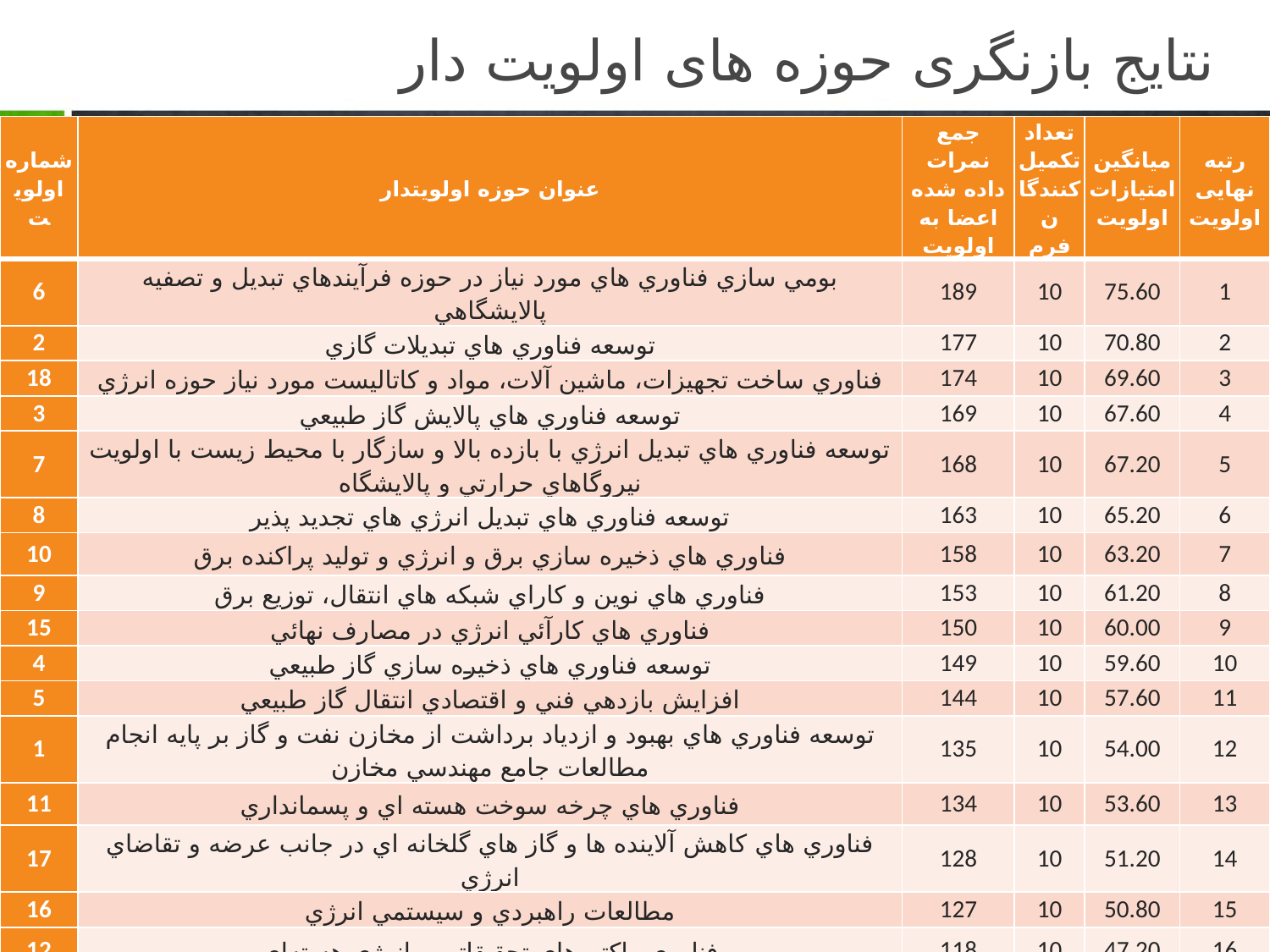

# نتایج بازنگری حوزه های اولویت دار
| شماره اولویت | عنوان حوزه اولویت­دار | جمع نمرات داده شده اعضا به اولویت | تعداد تکمیل کنندگان فرم | میانگین امتیازات اولویت | رتبه نهایی اولویت |
| --- | --- | --- | --- | --- | --- |
| 6 | بومي سازي فناوري هاي مورد نياز در حوزه فرآيندهاي تبديل و تصفيه پالايشگاهي | 189 | 10 | 75.60 | 1 |
| 2 | توسعه فناوري هاي تبديلات گازي | 177 | 10 | 70.80 | 2 |
| 18 | فناوري ساخت تجهيزات، ماشين آلات، مواد و کاتاليست مورد نياز حوزه انرژي | 174 | 10 | 69.60 | 3 |
| 3 | توسعه فناوري هاي پالايش گاز طبيعي | 169 | 10 | 67.60 | 4 |
| 7 | توسعه فناوري هاي تبديل انرژي با بازده بالا و سازگار با محيط زيست با اولويت نيروگاهاي حرارتي و پالايشگاه | 168 | 10 | 67.20 | 5 |
| 8 | توسعه فناوري هاي تبديل انرژي هاي تجديد پذير | 163 | 10 | 65.20 | 6 |
| 10 | فناوري هاي ذخيره سازي برق و انرژي و توليد پراكنده برق | 158 | 10 | 63.20 | 7 |
| 9 | فناوري هاي نوين و كاراي شبكه هاي انتقال، توزيع برق | 153 | 10 | 61.20 | 8 |
| 15 | فناوري هاي کارآئي انرژي در مصارف نهائي | 150 | 10 | 60.00 | 9 |
| 4 | توسعه فناوري هاي ذخيره سازي گاز طبيعي | 149 | 10 | 59.60 | 10 |
| 5 | افزايش بازدهي فني و اقتصادي انتقال گاز طبيعي | 144 | 10 | 57.60 | 11 |
| 1 | توسعه فناوري هاي بهبود و ازدياد برداشت از مخازن نفت و گاز بر پايه انجام مطالعات جامع مهندسي مخازن | 135 | 10 | 54.00 | 12 |
| 11 | فناوري هاي چرخه سوخت هسته اي و پسمانداري | 134 | 10 | 53.60 | 13 |
| 17 | فناوري هاي کاهش آلاينده ها و گاز هاي گلخانه اي در جانب عرضه و تقاضاي انرژي | 128 | 10 | 51.20 | 14 |
| 16 | مطالعات راهبردي و سيستمي انرژي | 127 | 10 | 50.80 | 15 |
| 12 | فناوري راكتورهاي تحقيقاتي و انرژي هسته‌اي | 118 | 10 | 47.20 | 16 |
| 13 | فناوري گداخت هسته اي | 114 | 10 | 45.60 | 17 |
| 14 | ايمني هسته اي | 102 | 10 | 40.80 | 18 |
| 19 | ساماندهي بازار انرژي با هدف ايجاد و توسعه و ثبات و كارائي بيشتر | 100 | 10 | 40.00 | 19 |